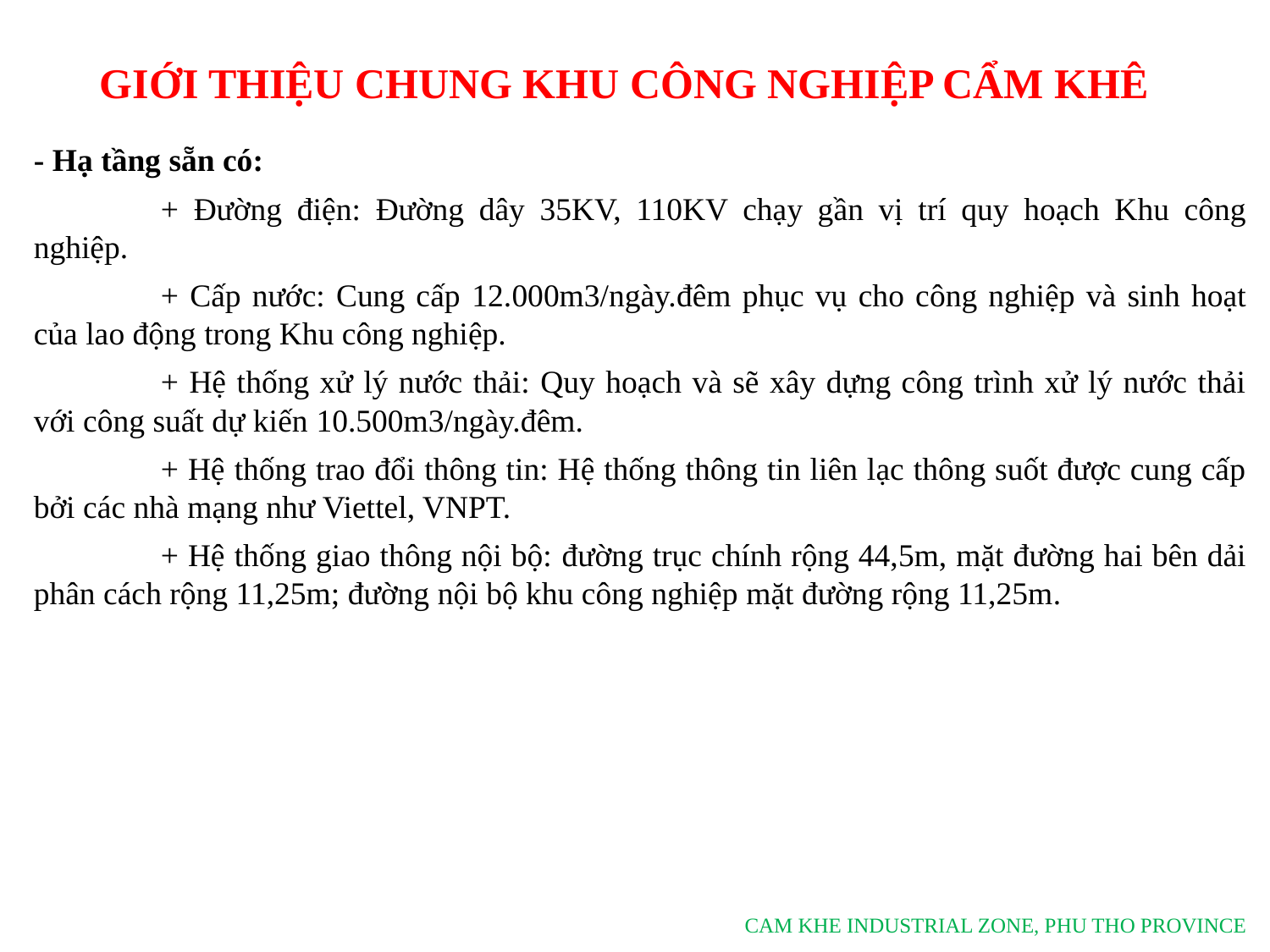

GIỚI THIỆU CHUNG KHU CÔNG NGHIỆP CẨM KHÊ
- Hạ tầng sẵn có:
	+ Đường điện: Đường dây 35KV, 110KV chạy gần vị trí quy hoạch Khu công nghiệp.
	+ Cấp nước: Cung cấp 12.000m3/ngày.đêm phục vụ cho công nghiệp và sinh hoạt của lao động trong Khu công nghiệp.
	+ Hệ thống xử lý nước thải: Quy hoạch và sẽ xây dựng công trình xử lý nước thải với công suất dự kiến 10.500m3/ngày.đêm.
	+ Hệ thống trao đổi thông tin: Hệ thống thông tin liên lạc thông suốt được cung cấp bởi các nhà mạng như Viettel, VNPT.
	+ Hệ thống giao thông nội bộ: đường trục chính rộng 44,5m, mặt đường hai bên dải phân cách rộng 11,25m; đường nội bộ khu công nghiệp mặt đường rộng 11,25m.

CAM KHE INDUSTRIAL ZONE, PHU THO PROVINCE